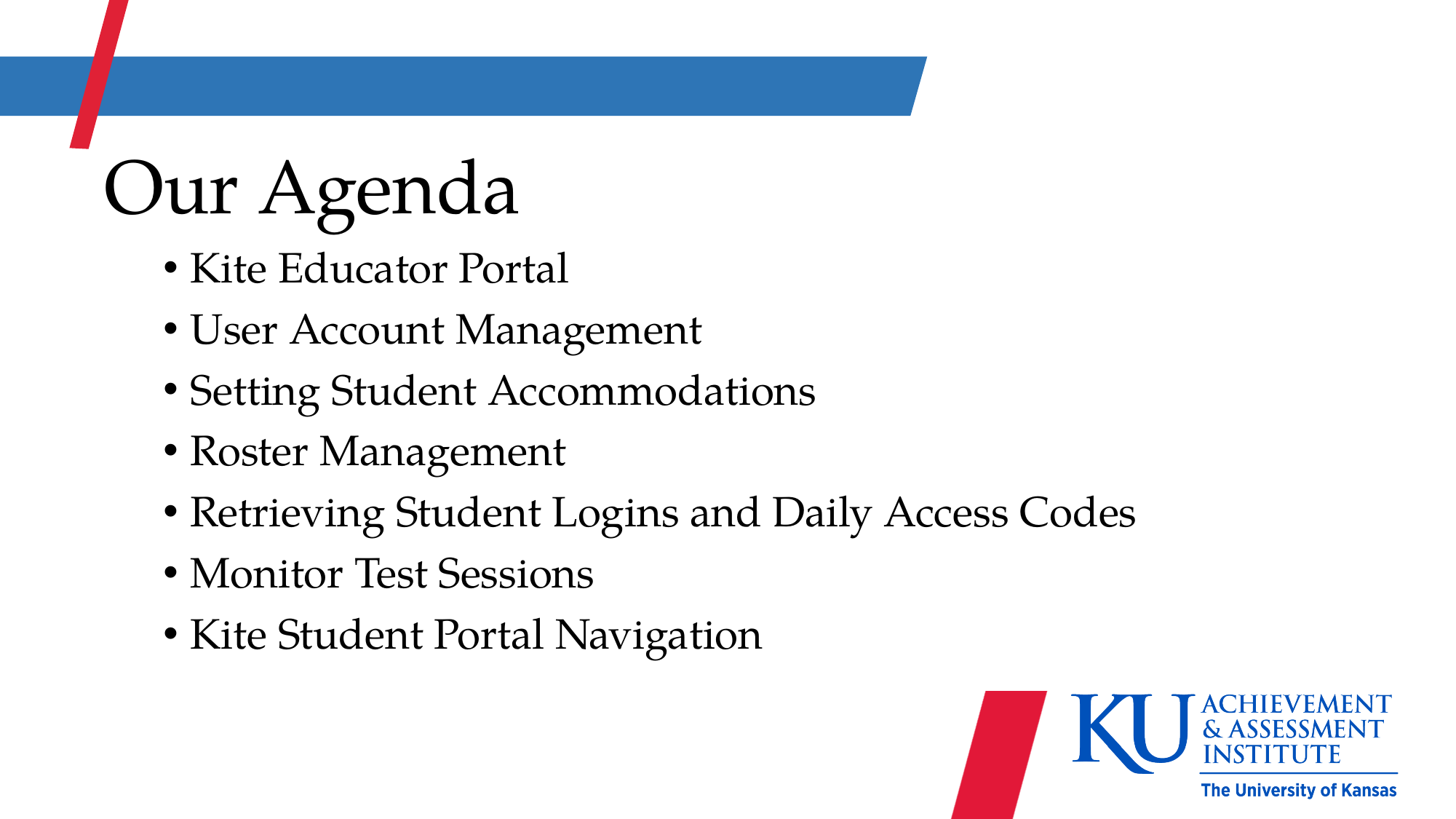

Our Agenda

Kite Educator Portal
User Account Management
Setting Student Accommodations
Roster Management
Retrieving Student Logins and Daily Access Codes
Monitor Test Sessions
Kite Student Portal Navigation